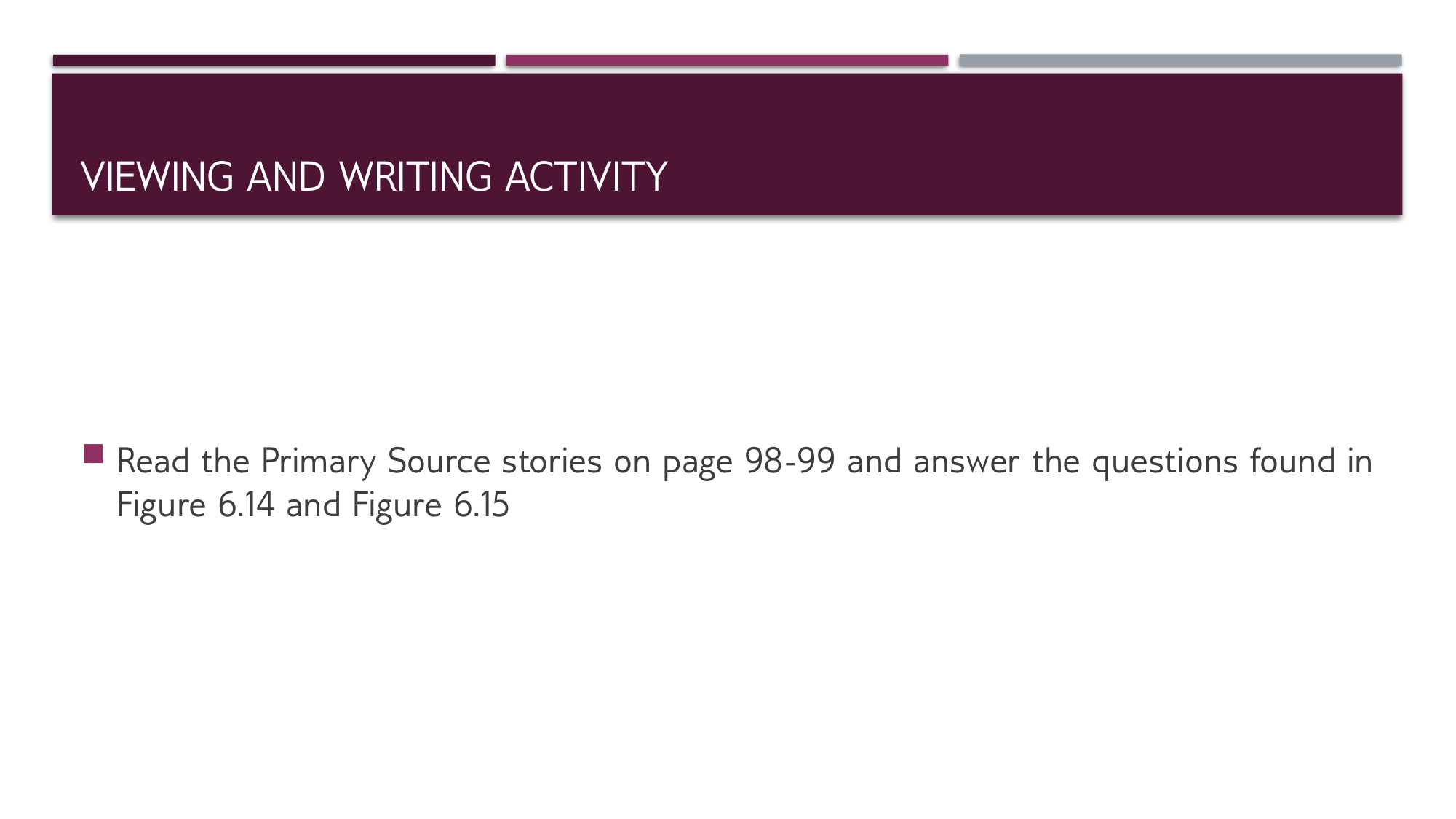

# Viewing and Writing activity
Read the Primary Source stories on page 98-99 and answer the questions found in Figure 6.14 and Figure 6.15